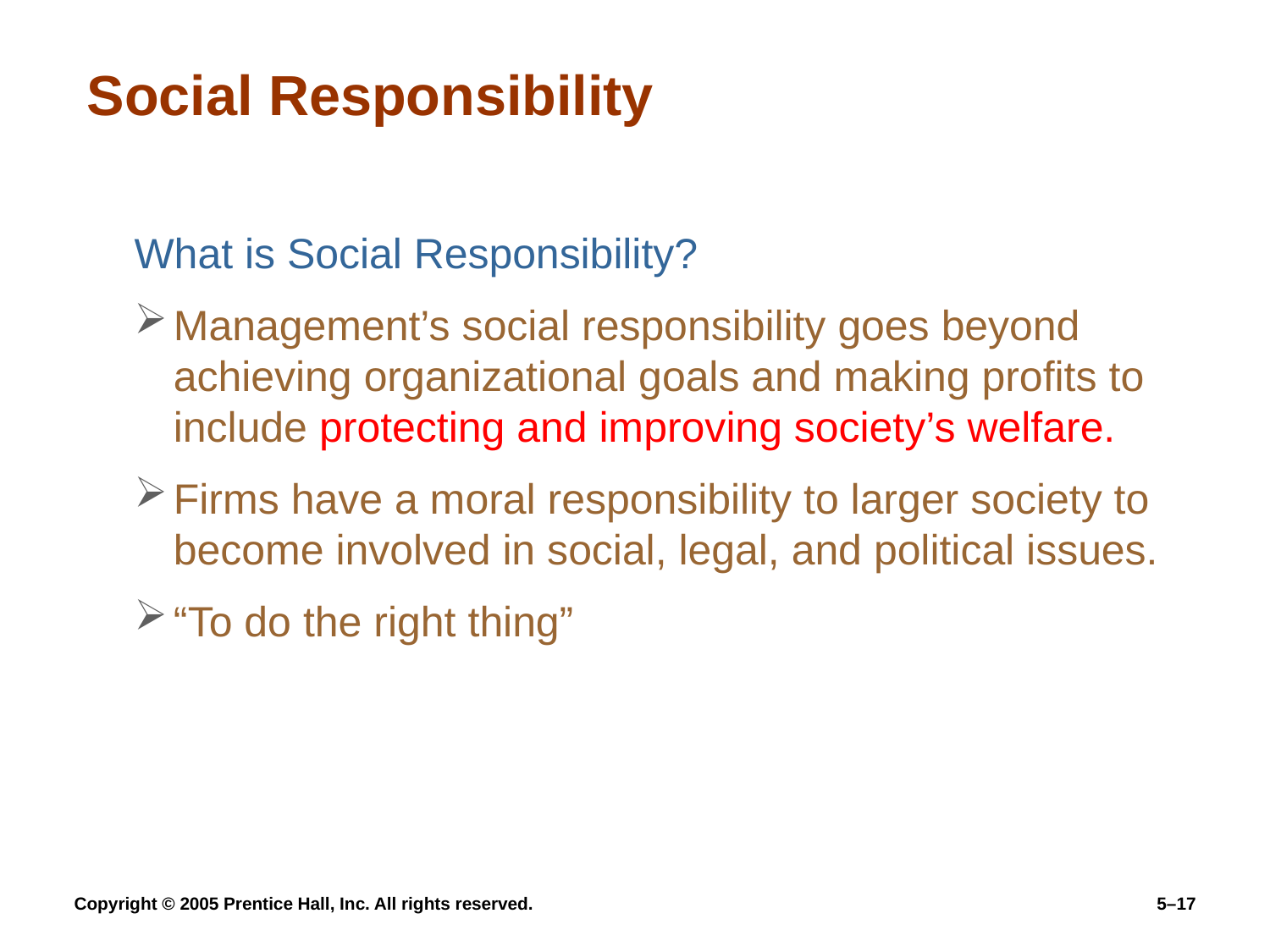

# Social Responsibility

What is Social Responsibility?
Management’s social responsibility goes beyond achieving organizational goals and making profits to include protecting and improving society’s welfare.
Firms have a moral responsibility to larger society to become involved in social, legal, and political issues.
“To do the right thing”

Copyright © 2005 Prentice Hall, Inc. All rights reserved.
5–17